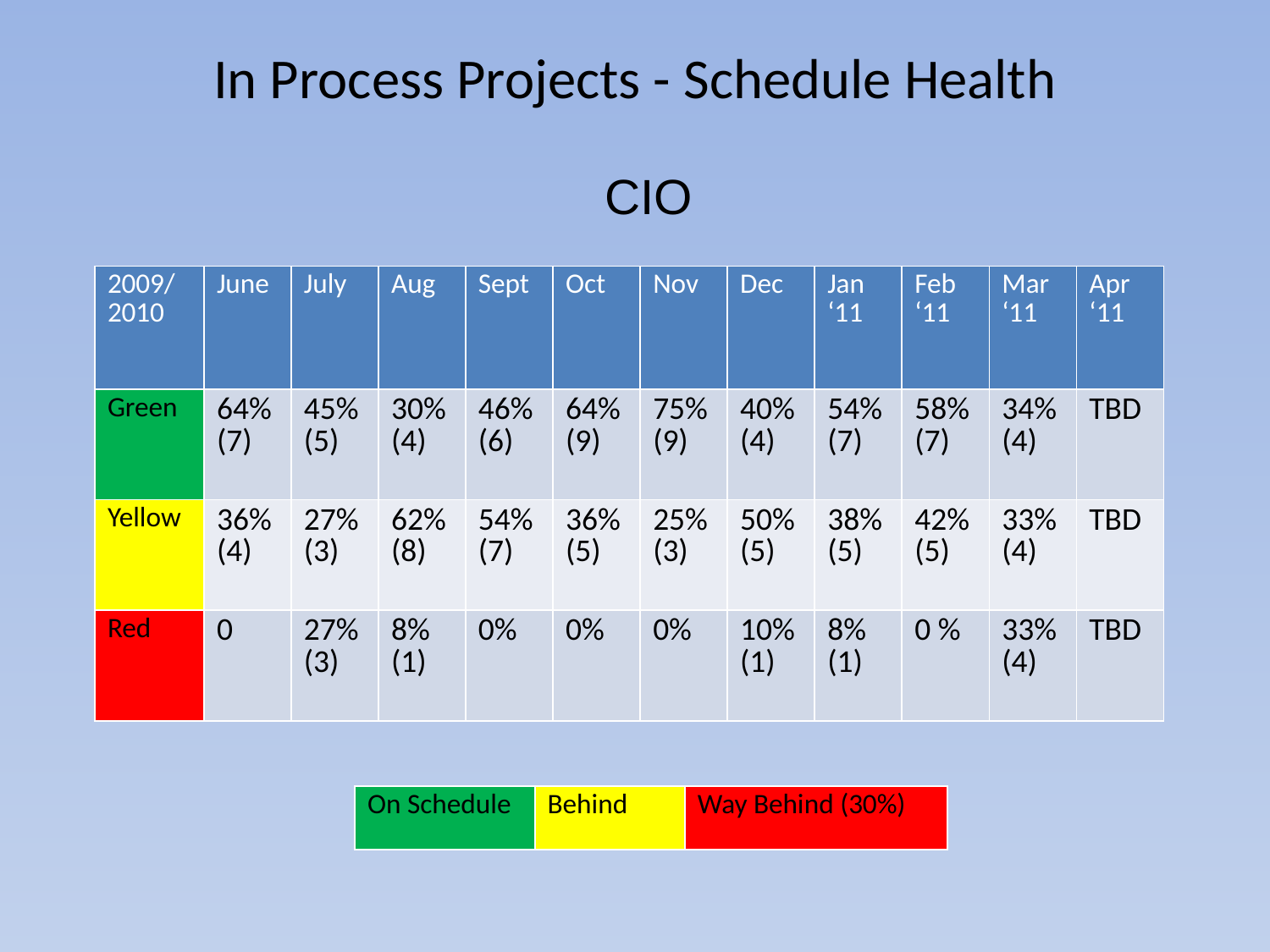

# In Process Projects - Schedule Health
CIO
| 2009/ 2010 | June | July | Aug | Sept | Oct | Nov | Dec | Jan ‘11 | Feb ‘11 | Mar ‘11 | Apr ‘11 |
| --- | --- | --- | --- | --- | --- | --- | --- | --- | --- | --- | --- |
| Green | 64% (7) | 45% (5) | 30% (4) | 46% (6) | 64% (9) | 75% (9) | 40% (4) | 54% (7) | 58% (7) | 34% (4) | TBD |
| Yellow | 36% (4) | 27% (3) | 62% (8) | 54% (7) | 36% (5) | 25% (3) | 50% (5) | 38% (5) | 42% (5) | 33% (4) | TBD |
| Red | 0 | 27% (3) | 8% (1) | 0% | 0% | 0% | 10% (1) | 8% (1) | 0 % | 33% (4) | TBD |
| On Schedule | Behind | Way Behind (30%) |
| --- | --- | --- |